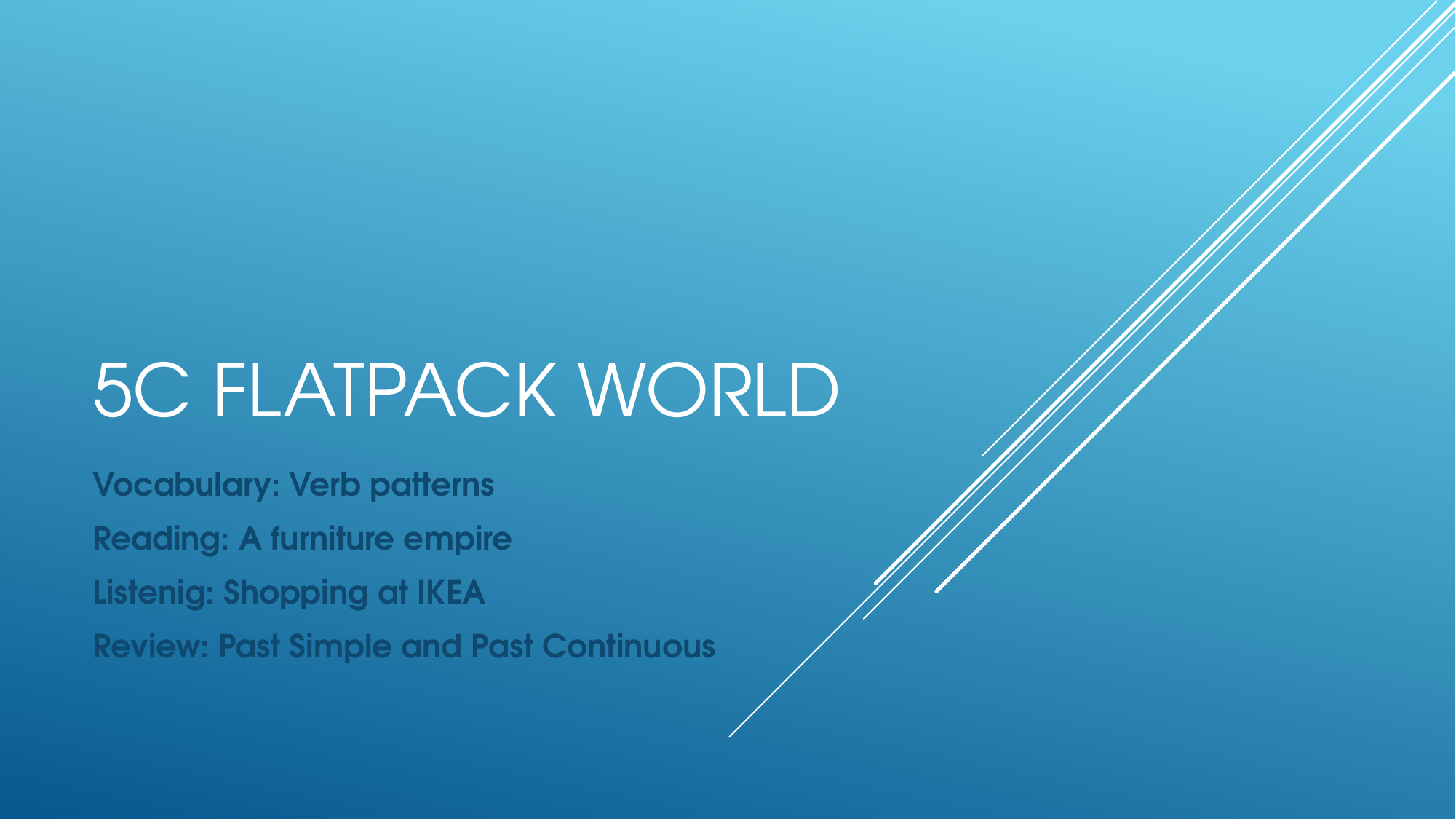

# 5C Flatpack world
Vocabulary: Verb patterns
Reading: A furniture empire
Listenig: Shopping at IKEA
Review: Past Simple and Past Continuous